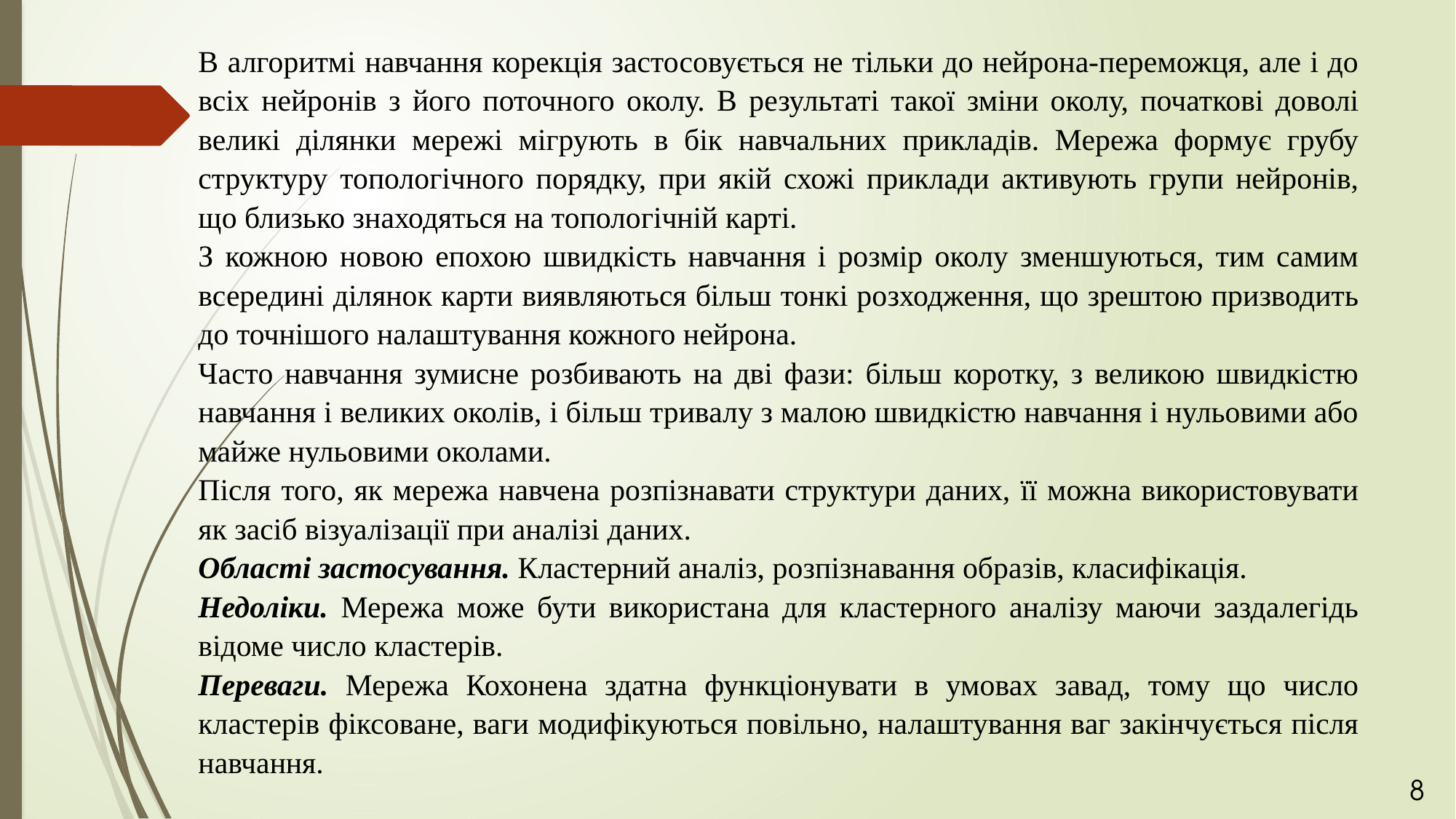

В алгоритмі навчання корекція застосовується не тільки до нейрона-переможця, але і до всіх нейронів з його поточного околу. В результаті такої зміни околу, початкові доволі великі ділянки мережі мігрують в бік навчальних прикладів. Мережа формує грубу структуру топологічного порядку, при якій схожі приклади активують групи нейронів, що близько знаходяться на топологічній карті.
З кожною новою епохою швидкість навчання і розмір околу зменшуються, тим самим всередині ділянок карти виявляються більш тонкі розходження, що зрештою призводить до точнішого налаштування кожного нейрона.
Часто навчання зумисне розбивають на дві фази: більш коротку, з великою швидкістю навчання і великих околів, і більш тривалу з малою швидкістю навчання і нульовими або майже нульовими околами.
Після того, як мережа навчена розпізнавати структури даних, її можна використовувати як засіб візуалізації при аналізі даних.
Області застосування. Кластерний аналіз, розпізнавання образів, класифікація.
Недоліки. Мережа може бути використана для кластерного аналізу маючи заздалегідь відоме число кластерів.
Переваги. Мережа Кохонена здатна функціонувати в умовах завад, тому що число кластерів фіксоване, ваги модифікуються повільно, налаштування ваг закінчується після навчання.
8